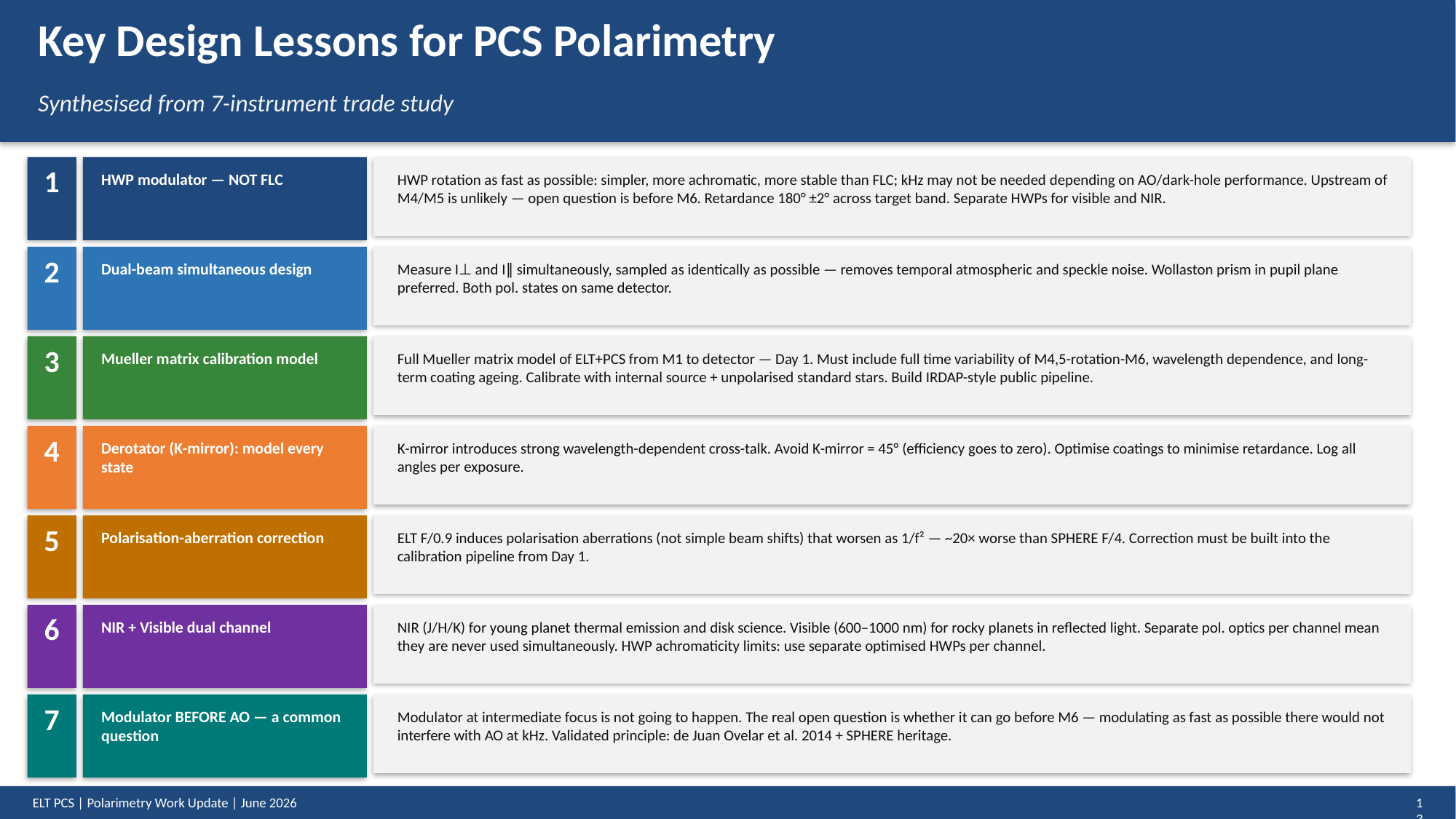

Key Design Lessons for PCS Polarimetry
Synthesised from 7-instrument trade study

1

HWP modulator — NOT FLC
HWP rotation as fast as possible: simpler, more achromatic, more stable than FLC; kHz may not be needed depending on AO/dark-hole performance. Upstream of M4/M5 is unlikely — open question is before M6. Retardance 180° ±2° across target band. Separate HWPs for visible and NIR.

2

Dual-beam simultaneous design
Measure I⊥ and I∥ simultaneously, sampled as identically as possible — removes temporal atmospheric and speckle noise. Wollaston prism in pupil plane preferred. Both pol. states on same detector.

3

Mueller matrix calibration model
Full Mueller matrix model of ELT+PCS from M1 to detector — Day 1. Must include full time variability of M4,5-rotation-M6, wavelength dependence, and long-term coating ageing. Calibrate with internal source + unpolarised standard stars. Build IRDAP-style public pipeline.

4

Derotator (K-mirror): model every state
K-mirror introduces strong wavelength-dependent cross-talk. Avoid K-mirror = 45° (efficiency goes to zero). Optimise coatings to minimise retardance. Log all angles per exposure.

5

Polarisation-aberration correction
ELT F/0.9 induces polarisation aberrations (not simple beam shifts) that worsen as 1/f² — ~20× worse than SPHERE F/4. Correction must be built into the calibration pipeline from Day 1.

6

NIR + Visible dual channel
NIR (J/H/K) for young planet thermal emission and disk science. Visible (600–1000 nm) for rocky planets in reflected light. Separate pol. optics per channel mean they are never used simultaneously. HWP achromaticity limits: use separate optimised HWPs per channel.

7

Modulator BEFORE AO — a common question
Modulator at intermediate focus is not going to happen. The real open question is whether it can go before M6 — modulating as fast as possible there would not interfere with AO at kHz. Validated principle: de Juan Ovelar et al. 2014 + SPHERE heritage.

ELT PCS | Polarimetry Work Update | June 2026
13